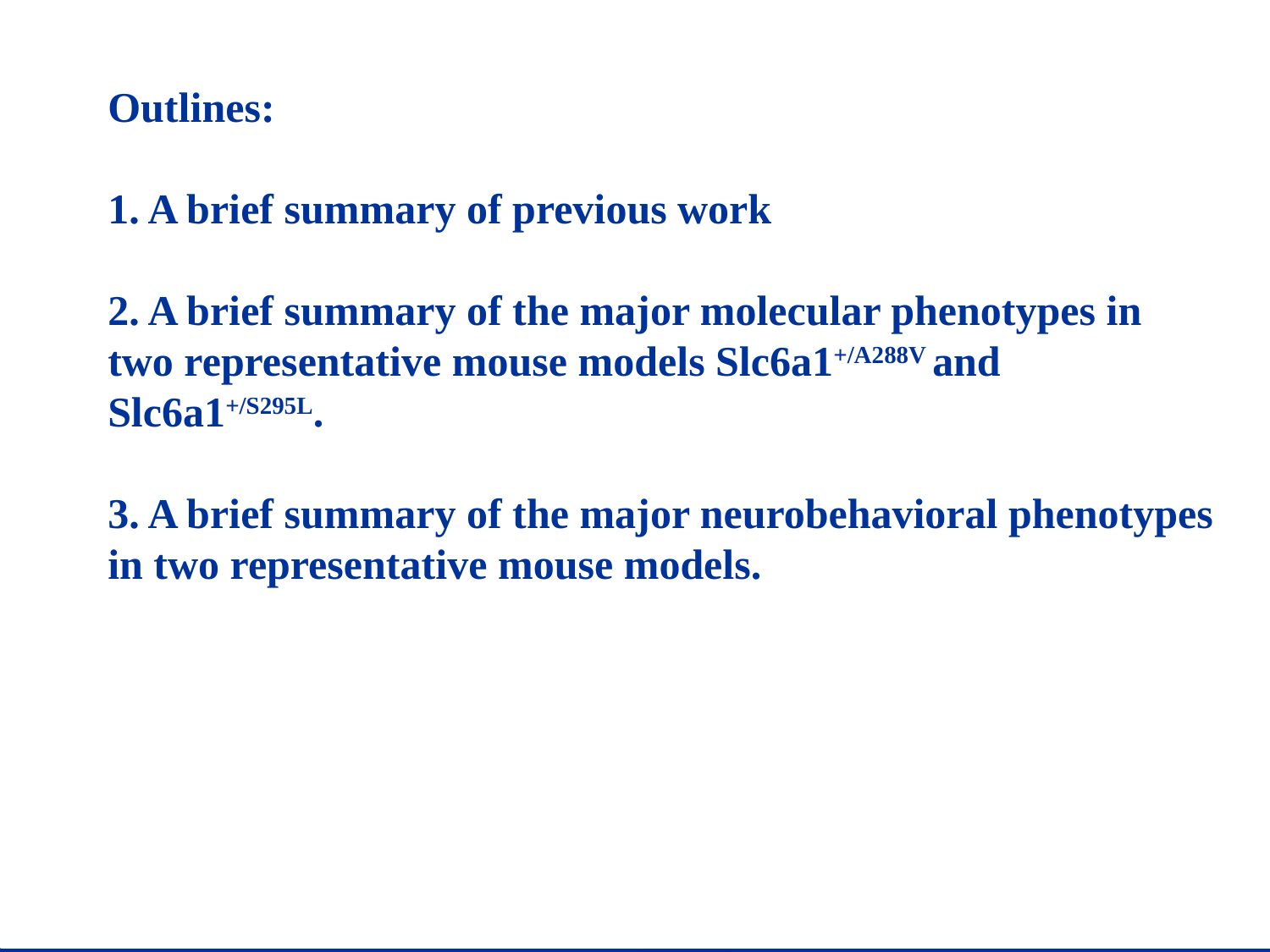

Outlines:

1. A brief summary of previous work

2. A brief summary of the major molecular phenotypes in two representative mouse models Slc6a1+/A288V and Slc6a1+/S295L.

3. A brief summary of the major neurobehavioral phenotypes in two representative mouse models.